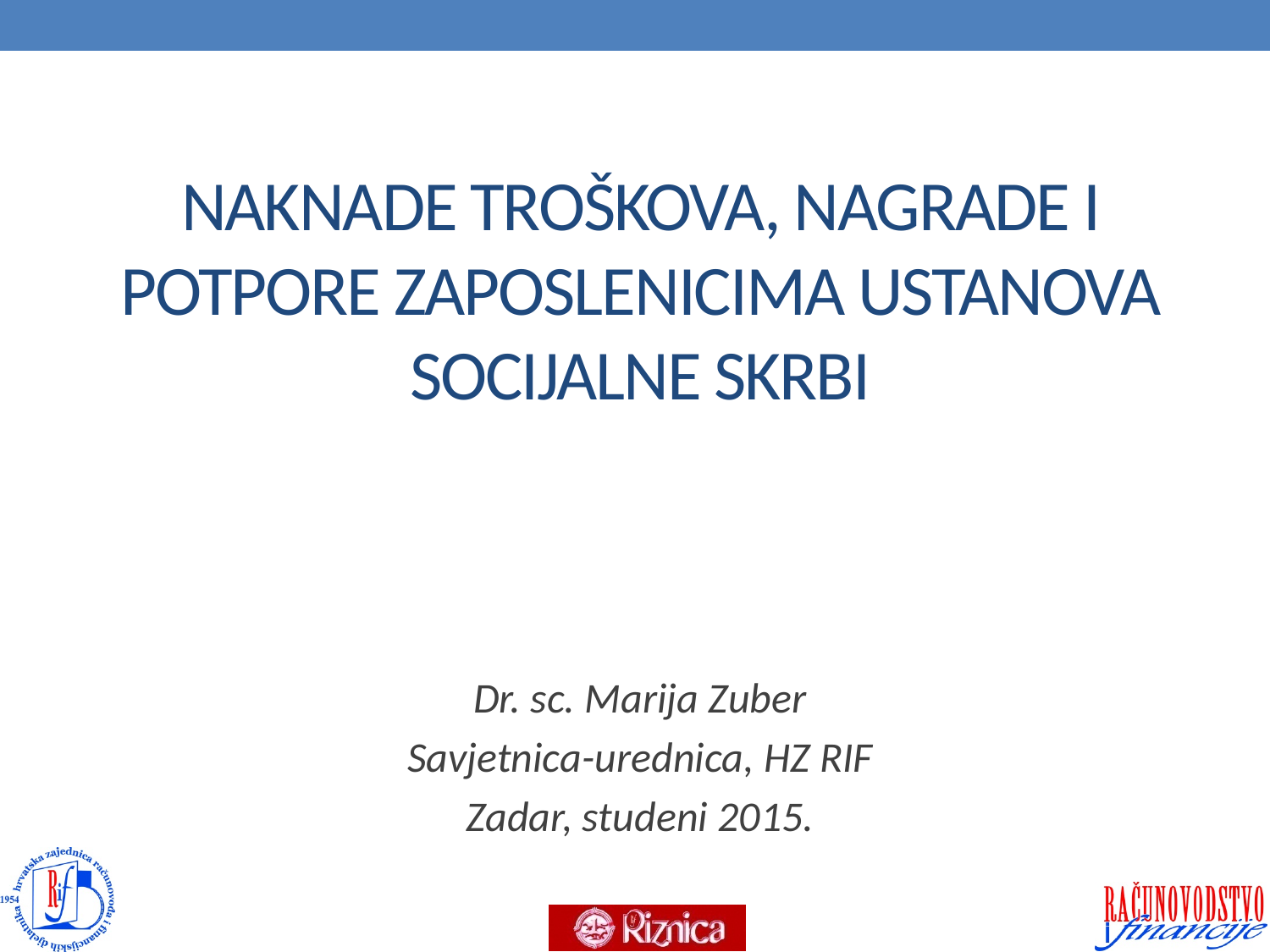

# NAKNADE TROŠKOVA, NAGRADE I POTPORE ZAPOSLENICIMA USTANOVA SOCIJALNE SKRBI

Dr. sc. Marija Zuber
Savjetnica-urednica, HZ RIF
Zadar, studeni 2015.